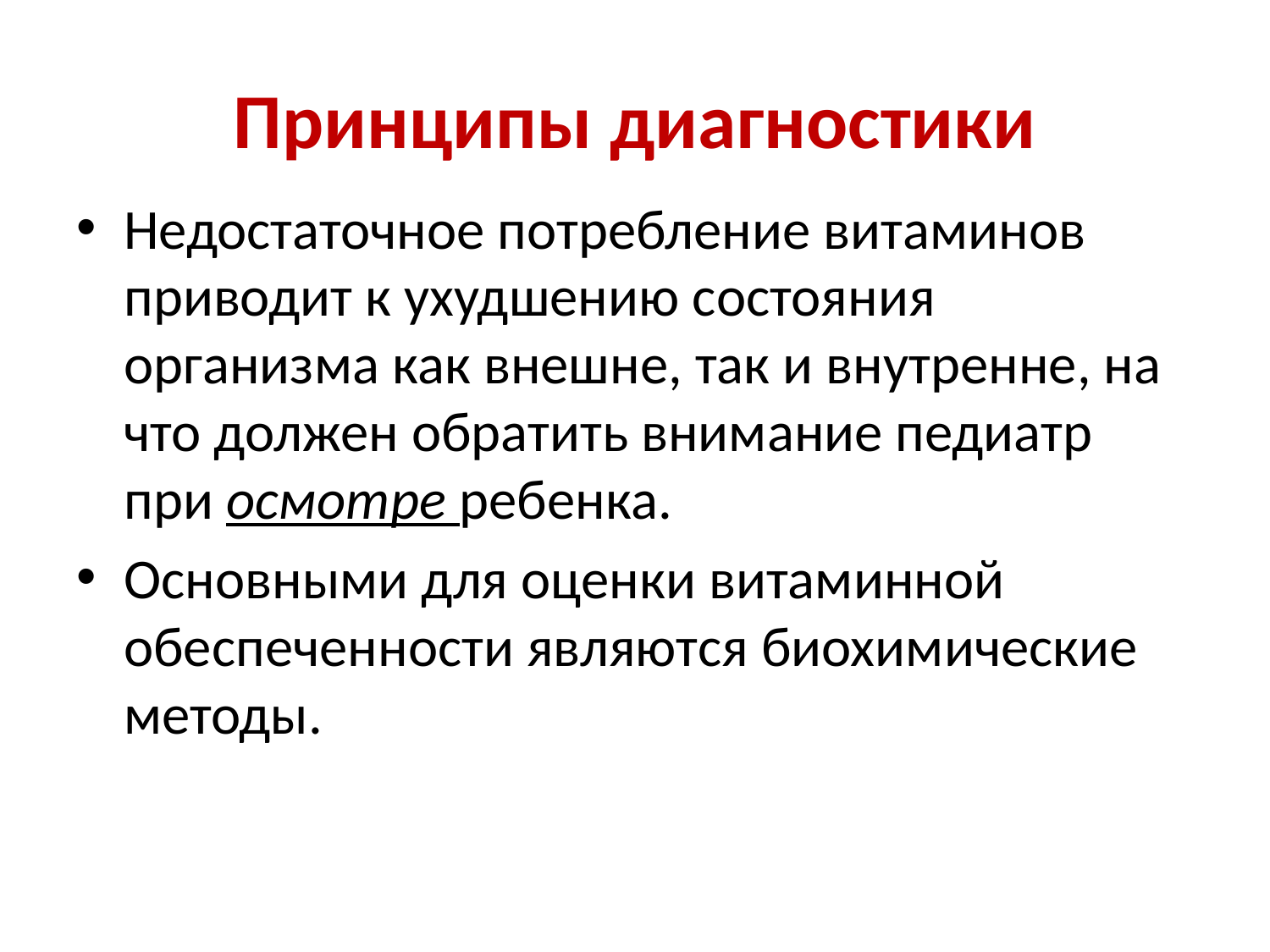

# Принципы диагностики
Недостаточное потребление витаминов приводит к ухудшению состояния организма как внешне, так и внутренне, на что должен обратить внимание педиатр при осмотре ребенка.
Основными для оценки витаминной обеспеченности являются биохимические методы.